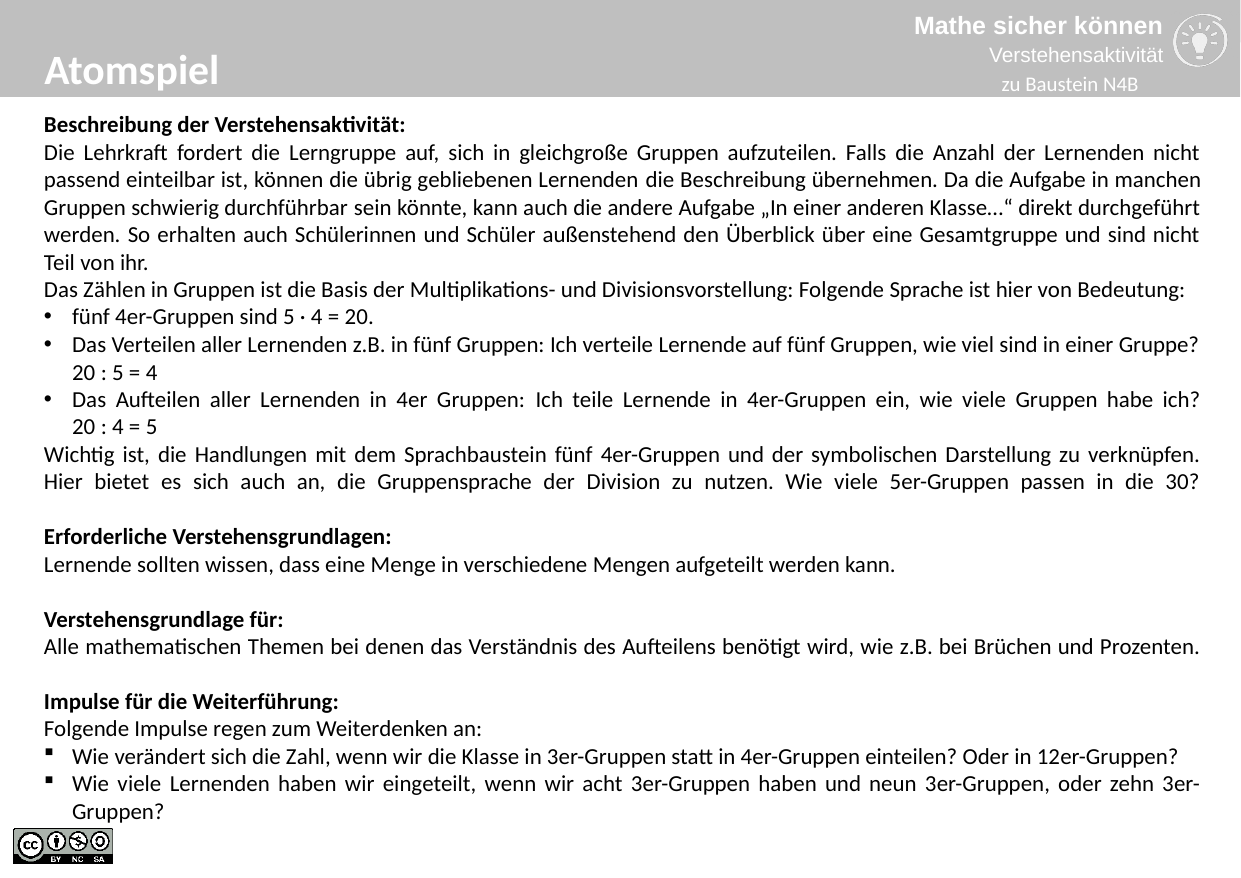

# Atomspiel
zu Baustein N4B
Beschreibung der Verstehensaktivität:
Die Lehrkraft fordert die Lerngruppe auf, sich in gleichgroße Gruppen aufzuteilen. Falls die Anzahl der Lernenden nicht passend einteilbar ist, können die übrig gebliebenen Lernenden die Beschreibung übernehmen. Da die Aufgabe in manchen Gruppen schwierig durchführbar sein könnte, kann auch die andere Aufgabe „In einer anderen Klasse…“ direkt durchgeführt werden. So erhalten auch Schülerinnen und Schüler außenstehend den Überblick über eine Gesamtgruppe und sind nicht Teil von ihr.
Das Zählen in Gruppen ist die Basis der Multiplikations- und Divisionsvorstellung: Folgende Sprache ist hier von Bedeutung:
fünf 4er-Gruppen sind 5 · 4 = 20.
Das Verteilen aller Lernenden z.B. in fünf Gruppen: Ich verteile Lernende auf fünf Gruppen, wie viel sind in einer Gruppe? 20 : 5 = 4
Das Aufteilen aller Lernenden in 4er Gruppen: Ich teile Lernende in 4er-Gruppen ein, wie viele Gruppen habe ich?
20 : 4 = 5
Wichtig ist, die Handlungen mit dem Sprachbaustein fünf 4er-Gruppen und der symbolischen Darstellung zu verknüpfen. Hier bietet es sich auch an, die Gruppensprache der Division zu nutzen. Wie viele 5er-Gruppen passen in die 30?
Erforderliche Verstehensgrundlagen:
Lernende sollten wissen, dass eine Menge in verschiedene Mengen aufgeteilt werden kann.

Verstehensgrundlage für:
Alle mathematischen Themen bei denen das Verständnis des Aufteilens benötigt wird, wie z.B. bei Brüchen und Prozenten.
Impulse für die Weiterführung:
Folgende Impulse regen zum Weiterdenken an:
Wie verändert sich die Zahl, wenn wir die Klasse in 3er-Gruppen statt in 4er-Gruppen einteilen? Oder in 12er-Gruppen?
Wie viele Lernenden haben wir eingeteilt, wenn wir acht 3er-Gruppen haben und neun 3er-Gruppen, oder zehn 3er-Gruppen?